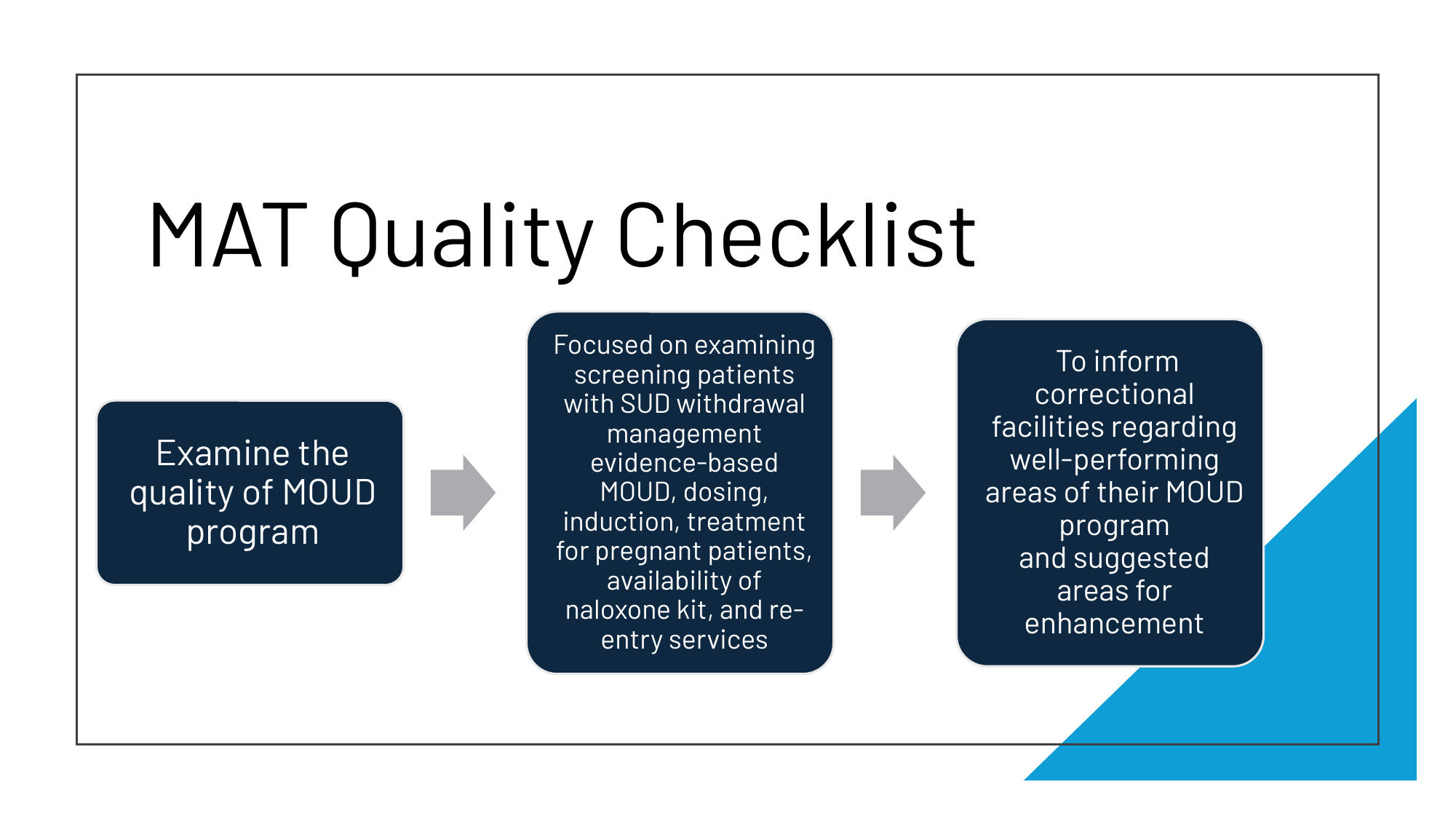

# MAT Quality Checklist
Examine the quality of MOUD program

Focused on examining screening patients with SUD withdrawal management evidence-based MOUD, dosing, induction, treatment for pregnant patients, availability of naloxone kit, and re-entry services

 To inform correctional facilities regarding well-performing areas of their MOUD program and suggested areas for enhancement